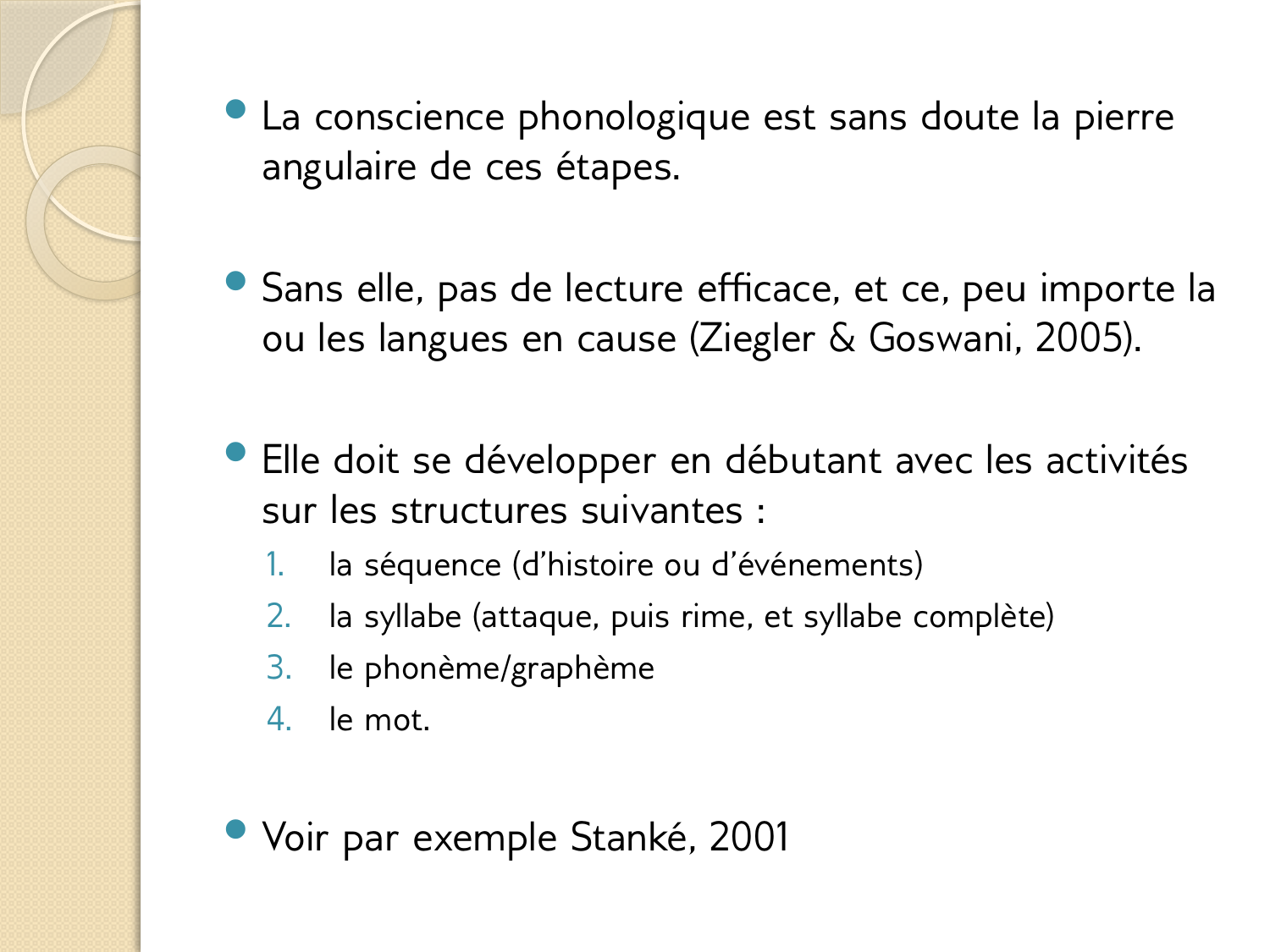

La conscience phonologique est sans doute la pierre angulaire de ces étapes.

Sans elle, pas de lecture efficace, et ce, peu importe la ou les langues en cause (Ziegler & Goswani, 2005).

Elle doit se développer en débutant avec les activités sur les structures suivantes :
la séquence (d’histoire ou d’événements)
la syllabe (attaque, puis rime, et syllabe complète)
le phonème/graphème
le mot.

Voir par exemple Stanké, 2001